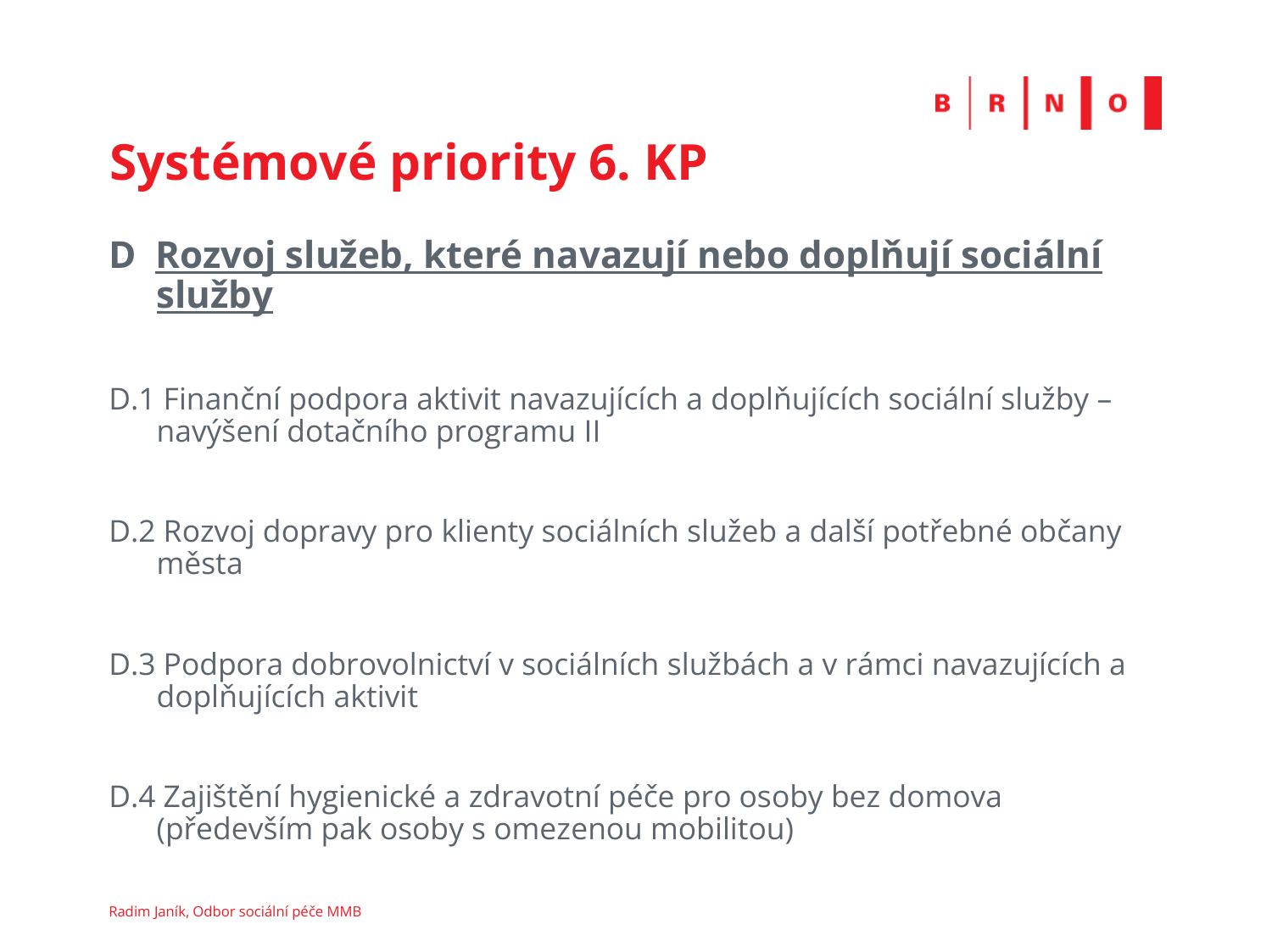

# Systémové priority 6. KP
D  Rozvoj služeb, které navazují nebo doplňují sociální služby

D.1 Finanční podpora aktivit navazujících a doplňujících sociální služby – navýšení dotačního programu II

D.2 Rozvoj dopravy pro klienty sociálních služeb a další potřebné občany města

D.3 Podpora dobrovolnictví v sociálních službách a v rámci navazujících a doplňujících aktivit

D.4 Zajištění hygienické a zdravotní péče pro osoby bez domova (především pak osoby s omezenou mobilitou)
Radim Janík, Odbor sociální péče MMB